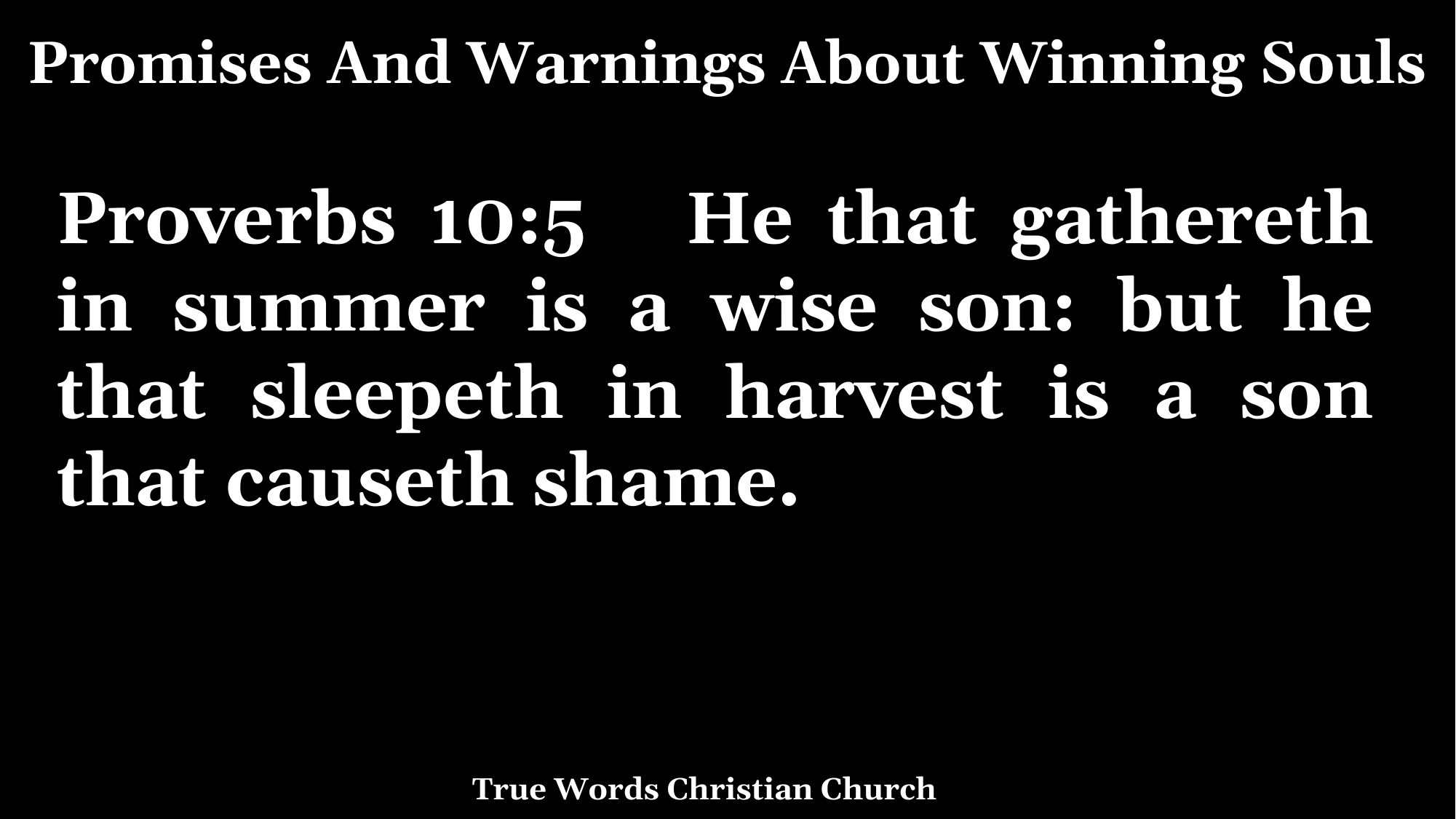

Promises And Warnings About Winning Souls
Proverbs 10:5   He that gathereth in summer is a wise son: but he that sleepeth in harvest is a son that causeth shame.
True Words Christian Church